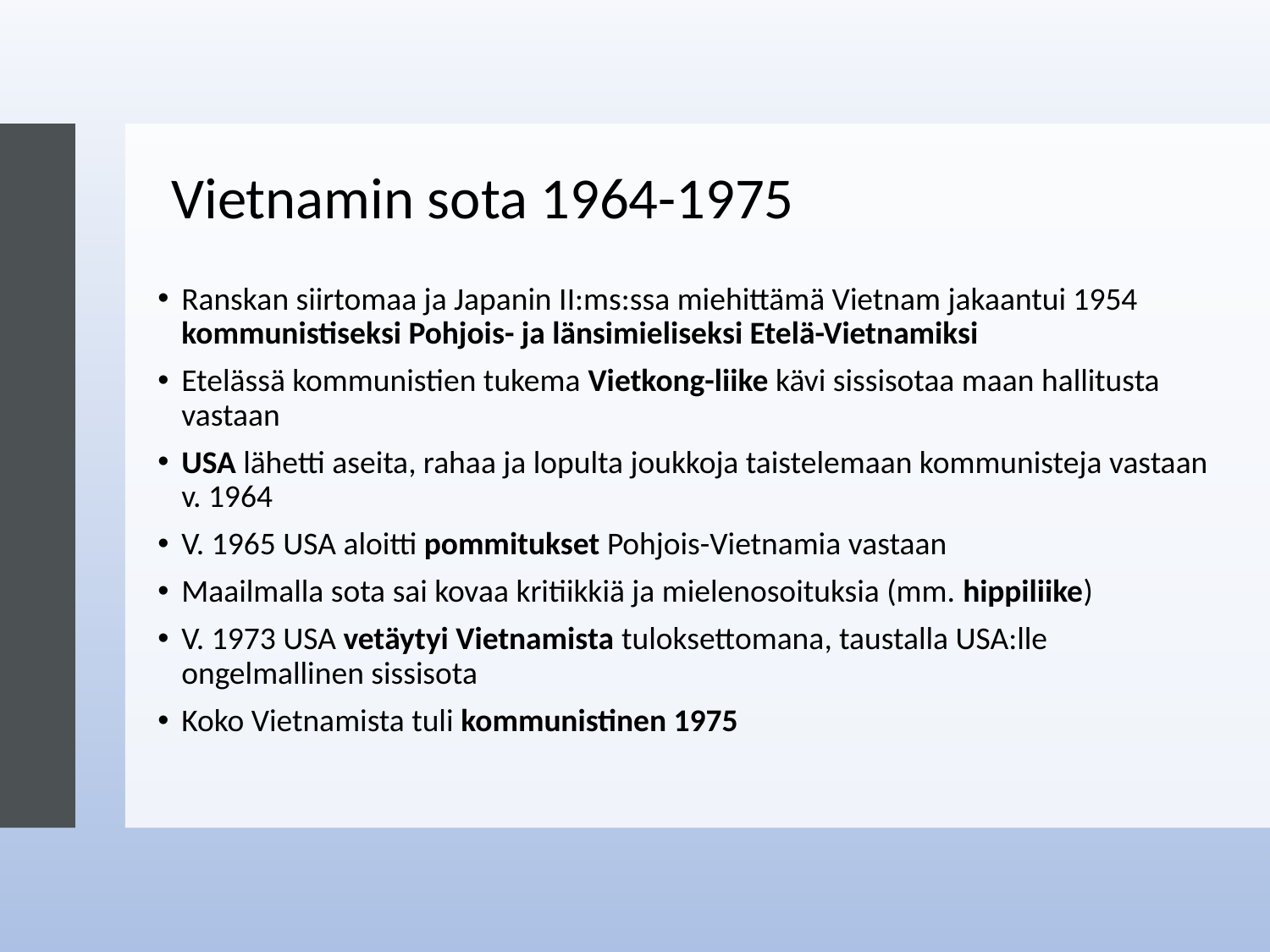

# Vietnamin sota 1964-1975
Ranskan siirtomaa ja Japanin II:ms:ssa miehittämä Vietnam jakaantui 1954 kommunistiseksi Pohjois- ja länsimieliseksi Etelä-Vietnamiksi
Etelässä kommunistien tukema Vietkong-liike kävi sissisotaa maan hallitusta vastaan
USA lähetti aseita, rahaa ja lopulta joukkoja taistelemaan kommunisteja vastaan v. 1964
V. 1965 USA aloitti pommitukset Pohjois-Vietnamia vastaan
Maailmalla sota sai kovaa kritiikkiä ja mielenosoituksia (mm. hippiliike)
V. 1973 USA vetäytyi Vietnamista tuloksettomana, taustalla USA:lle ongelmallinen sissisota
Koko Vietnamista tuli kommunistinen 1975